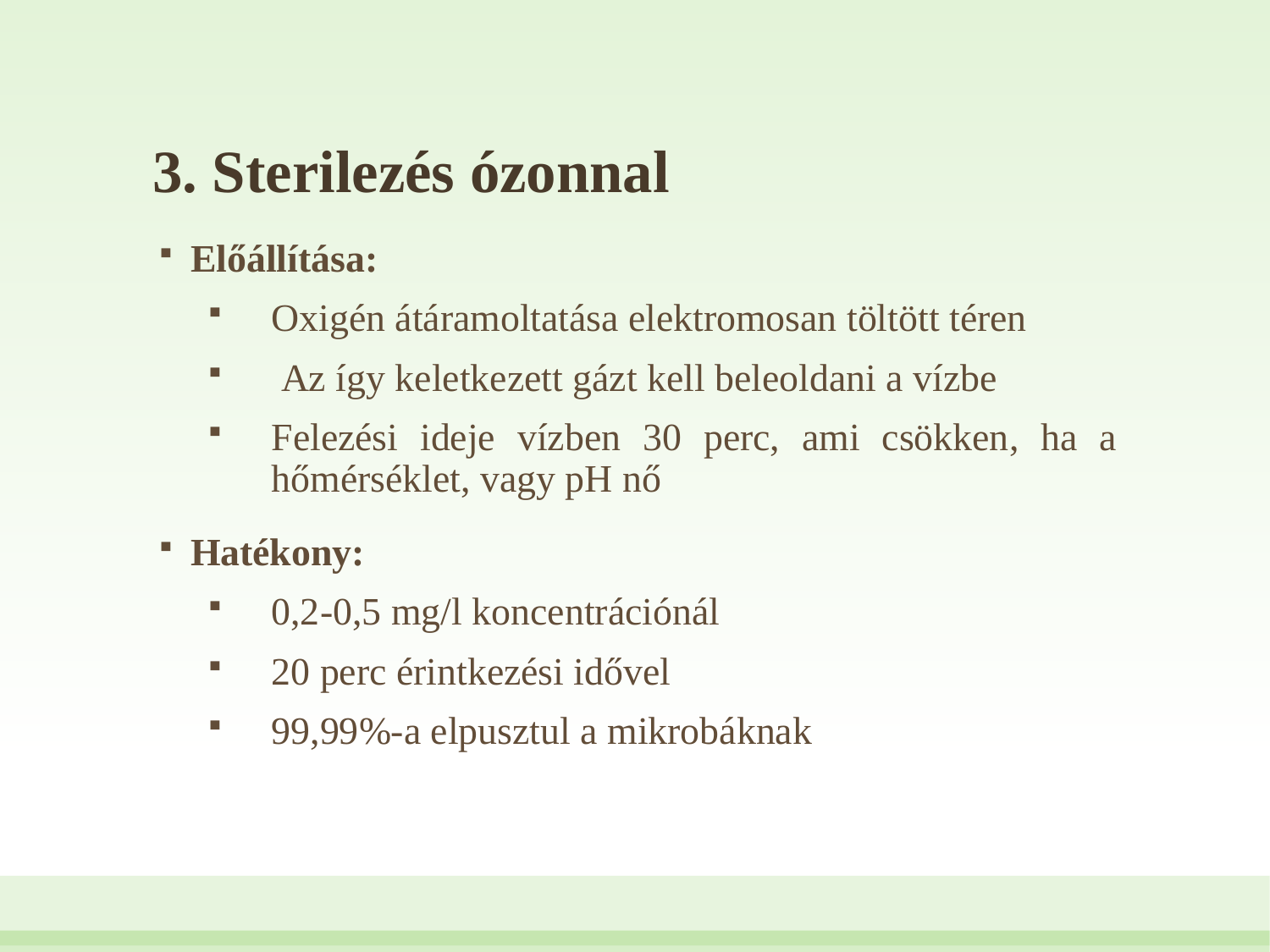

# 3. Sterilezés ózonnal
Előállítása:
Oxigén átáramoltatása elektromosan töltött téren
 Az így keletkezett gázt kell beleoldani a vízbe
Felezési ideje vízben 30 perc, ami csökken, ha a hőmérséklet, vagy pH nő
Hatékony:
0,2-0,5 mg/l koncentrációnál
20 perc érintkezési idővel
99,99%-a elpusztul a mikrobáknak